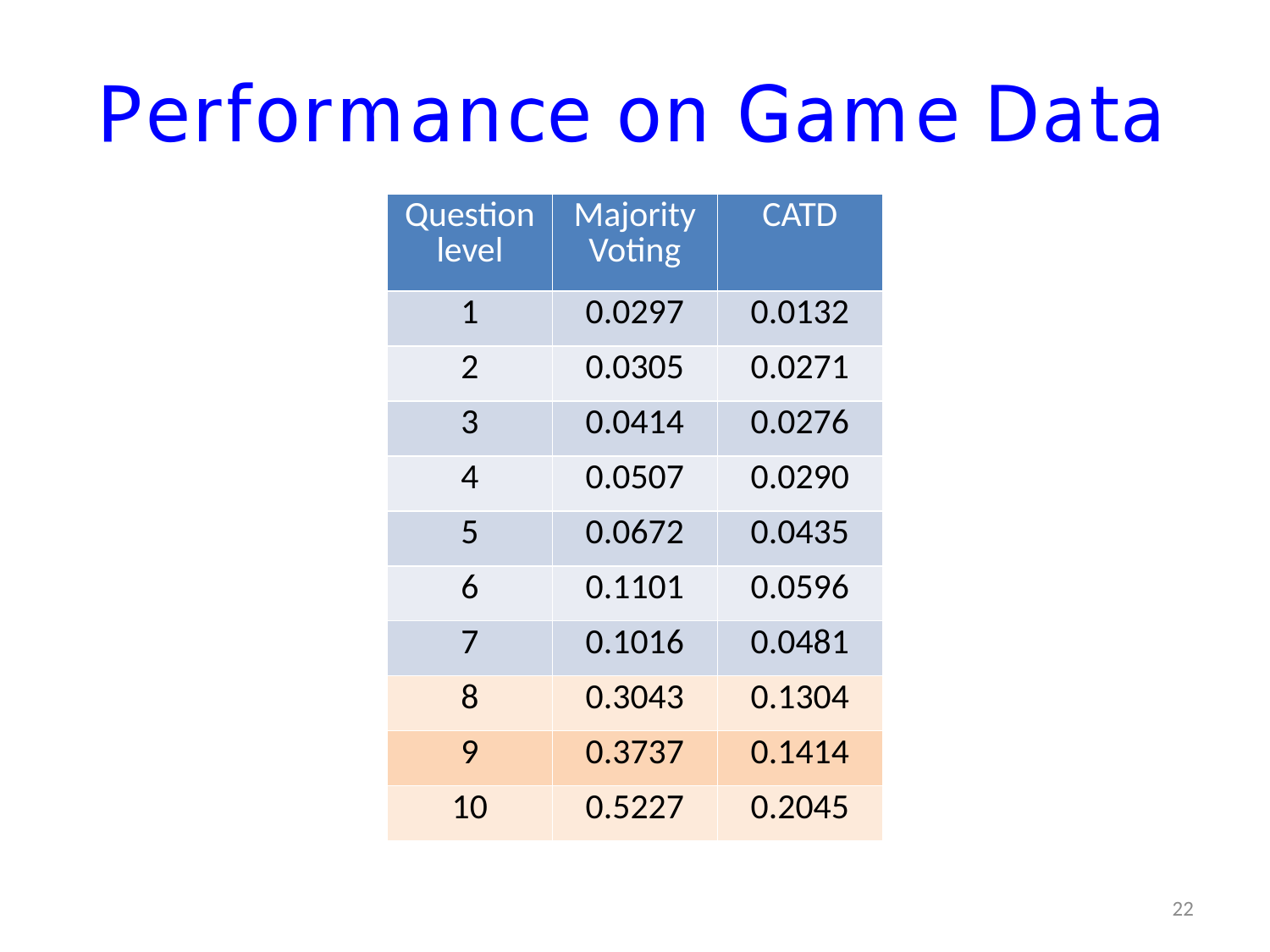

# Performance on Game Data
| Question level | Majority Voting | CATD |
| --- | --- | --- |
| 1 | 0.0297 | 0.0132 |
| 2 | 0.0305 | 0.0271 |
| 3 | 0.0414 | 0.0276 |
| 4 | 0.0507 | 0.0290 |
| 5 | 0.0672 | 0.0435 |
| 6 | 0.1101 | 0.0596 |
| 7 | 0.1016 | 0.0481 |
| 8 | 0.3043 | 0.1304 |
| 9 | 0.3737 | 0.1414 |
| 10 | 0.5227 | 0.2045 |
22